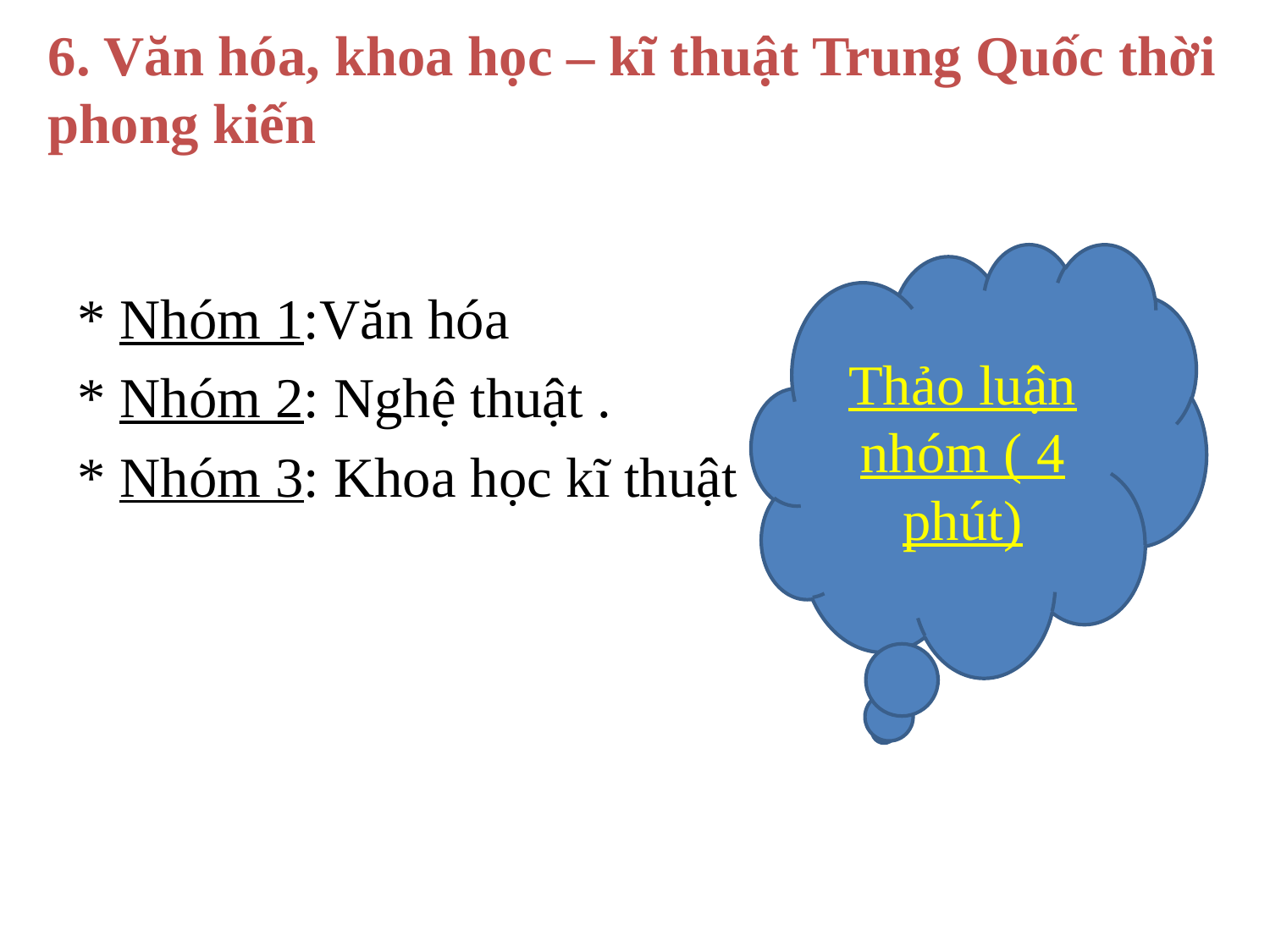

6. Văn hóa, khoa học – kĩ thuật Trung Quốc thời
phong kiến

* Nhóm 1:Văn hóa
* Nhóm 2: Nghệ thuật .
* Nhóm 3: Khoa học kĩ thuật
Thảo luận nhóm ( 4 phút)